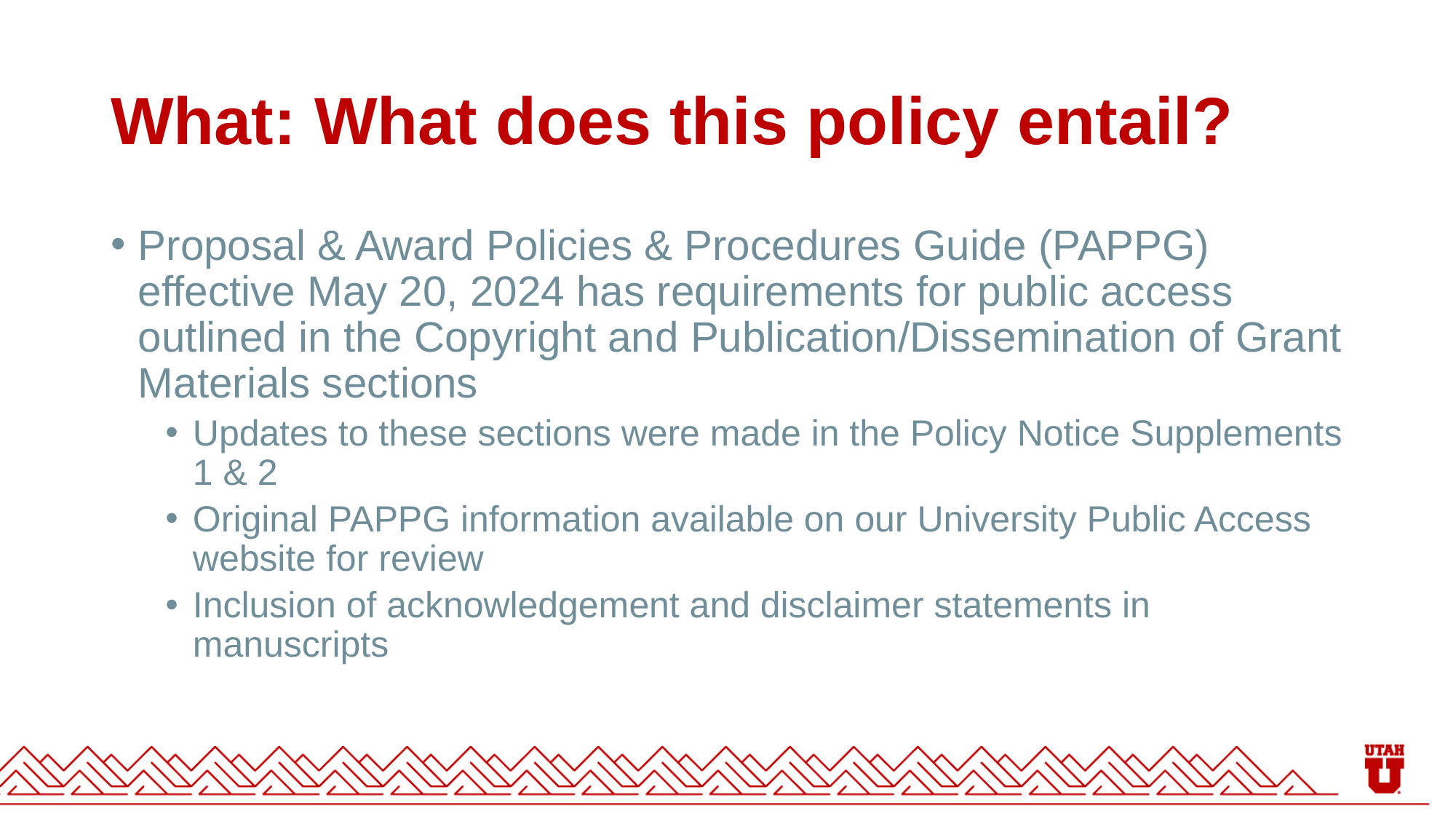

# What: What does this policy entail?
Proposal & Award Policies & Procedures Guide (PAPPG) effective May 20, 2024 has requirements for public access outlined in the Copyright and Publication/Dissemination of Grant Materials sections
Updates to these sections were made in the Policy Notice Supplements 1 & 2
Original PAPPG information available on our University Public Access website for review
Inclusion of acknowledgement and disclaimer statements in manuscripts